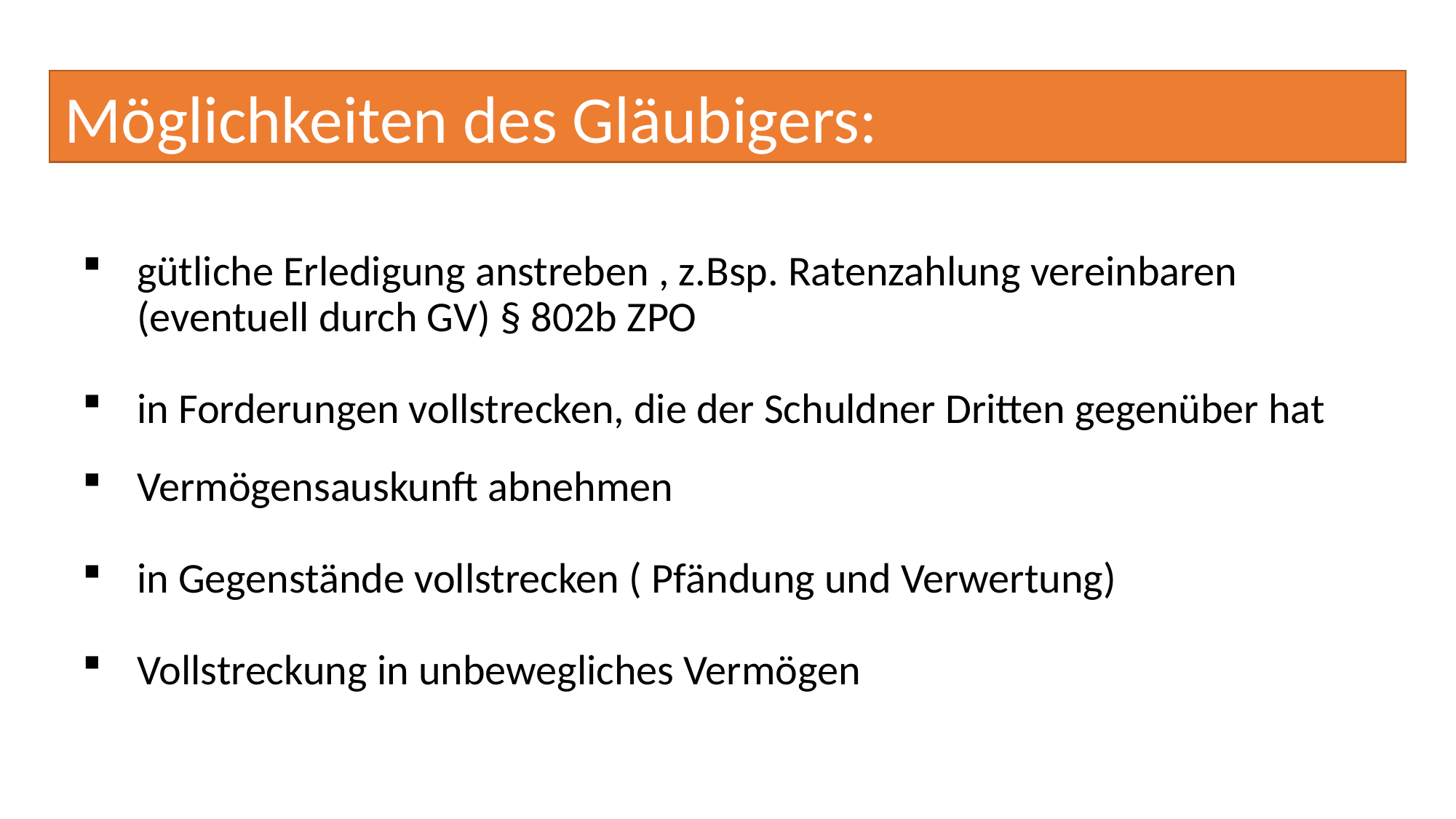

# Möglichkeiten des Gläubigers:

gütliche Erledigung anstreben , z.Bsp. Ratenzahlung vereinbaren (eventuell durch GV) § 802b ZPO

in Forderungen vollstrecken, die der Schuldner Dritten gegenüber hat
Vermögensauskunft abnehmen

in Gegenstände vollstrecken ( Pfändung und Verwertung)

Vollstreckung in unbewegliches Vermögen